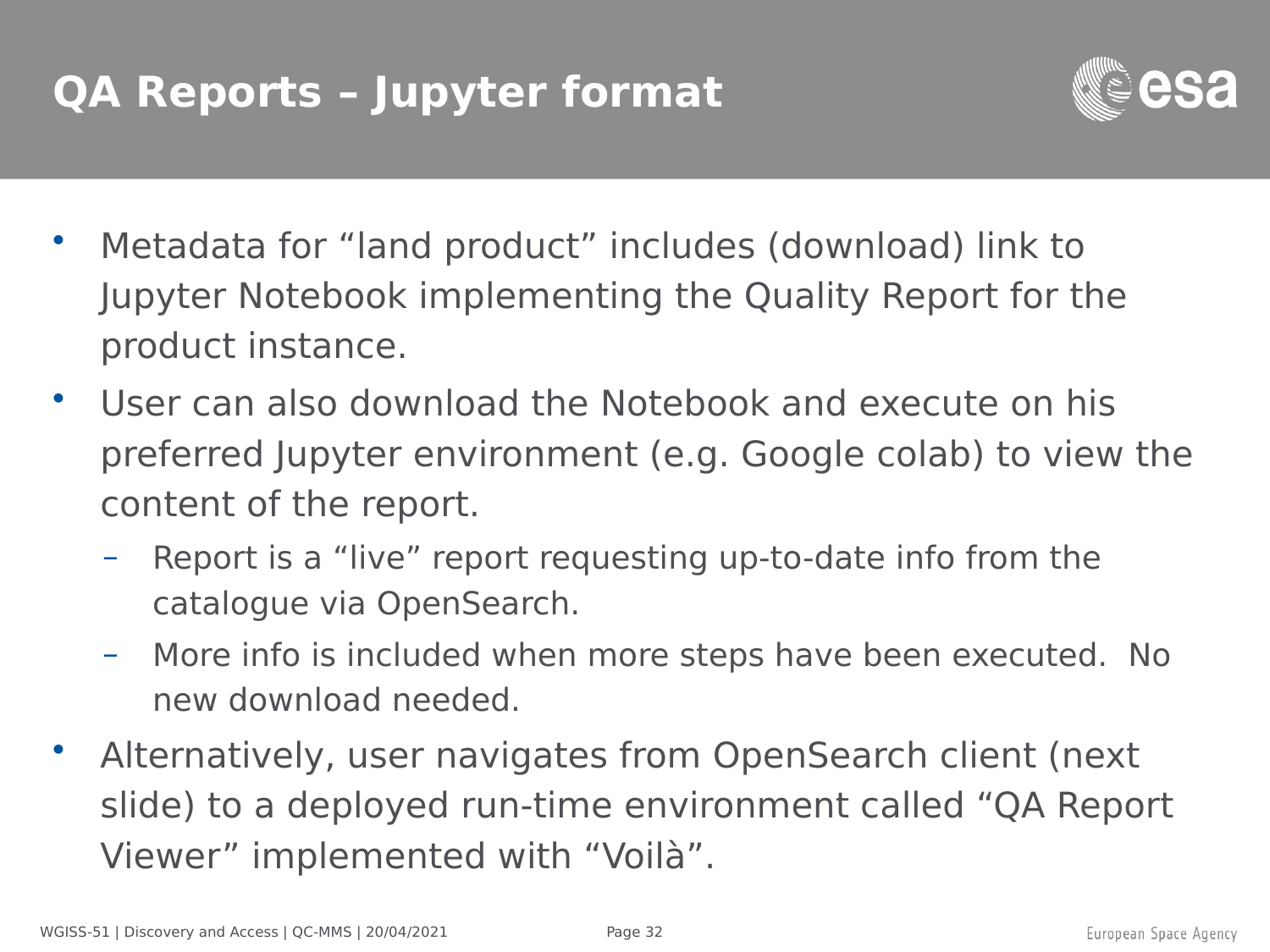

# QA Reports – Jupyter format
Metadata for “land product” includes (download) link to Jupyter Notebook implementing the Quality Report for the product instance.
User can also download the Notebook and execute on his preferred Jupyter environment (e.g. Google colab) to view the content of the report.
Report is a “live” report requesting up-to-date info from the catalogue via OpenSearch.
More info is included when more steps have been executed.  No new download needed.
Alternatively, user navigates from OpenSearch client (next slide) to a deployed run-time environment called “QA Report Viewer” implemented with “Voilà”.
WGISS-51 | Discovery and Access | QC-MMS | 20/04/2021